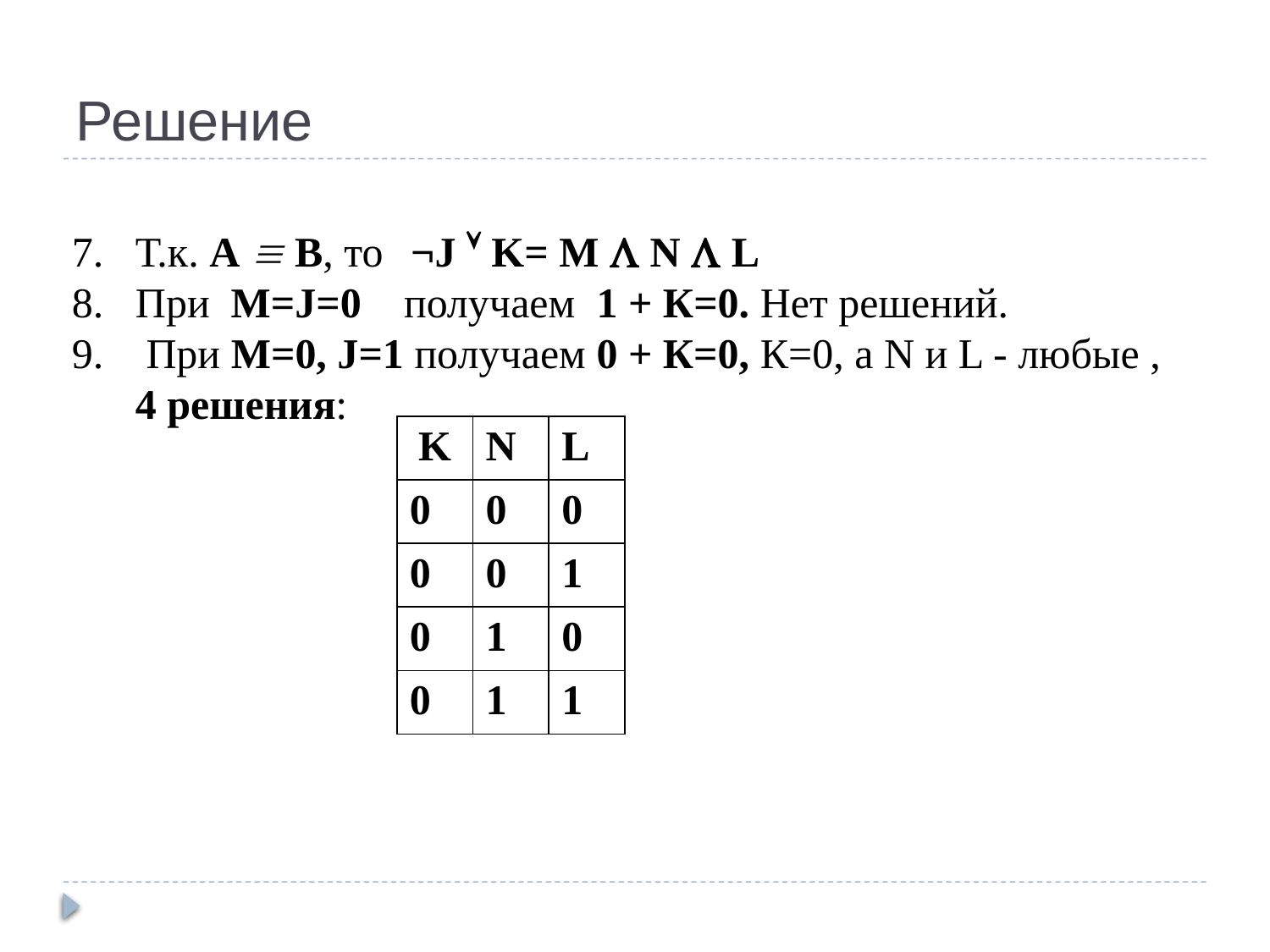

# Решение
Т.к. A ≡ B, то
При  M=J=0    получаем  1 + К=0. Нет решений.
 При M=0, J=1 получаем 0 + К=0, К=0, а N и L - любые , 4 решения:

  ¬J ∨ K= M Λ N Λ L

| K | N | L |
| --- | --- | --- |
| 0 | 0 | 0 |
| 0 | 0 | 1 |
| 0 | 1 | 0 |
| 0 | 1 | 1 |